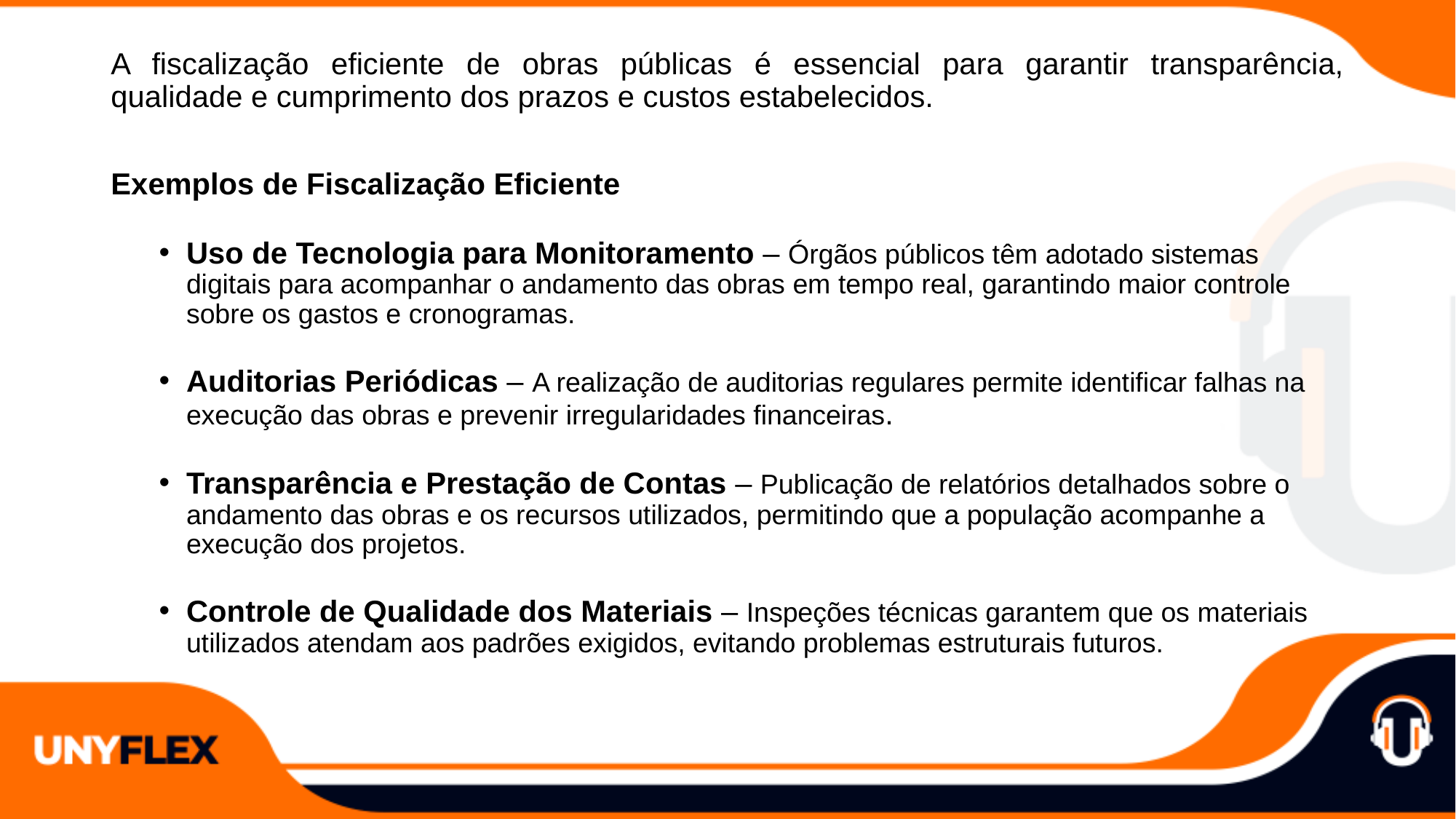

A fiscalização eficiente de obras públicas é essencial para garantir transparência, qualidade e cumprimento dos prazos e custos estabelecidos.
Exemplos de Fiscalização Eficiente
Uso de Tecnologia para Monitoramento – Órgãos públicos têm adotado sistemas digitais para acompanhar o andamento das obras em tempo real, garantindo maior controle sobre os gastos e cronogramas.
Auditorias Periódicas – A realização de auditorias regulares permite identificar falhas na execução das obras e prevenir irregularidades financeiras.
Transparência e Prestação de Contas – Publicação de relatórios detalhados sobre o andamento das obras e os recursos utilizados, permitindo que a população acompanhe a execução dos projetos.
Controle de Qualidade dos Materiais – Inspeções técnicas garantem que os materiais utilizados atendam aos padrões exigidos, evitando problemas estruturais futuros.